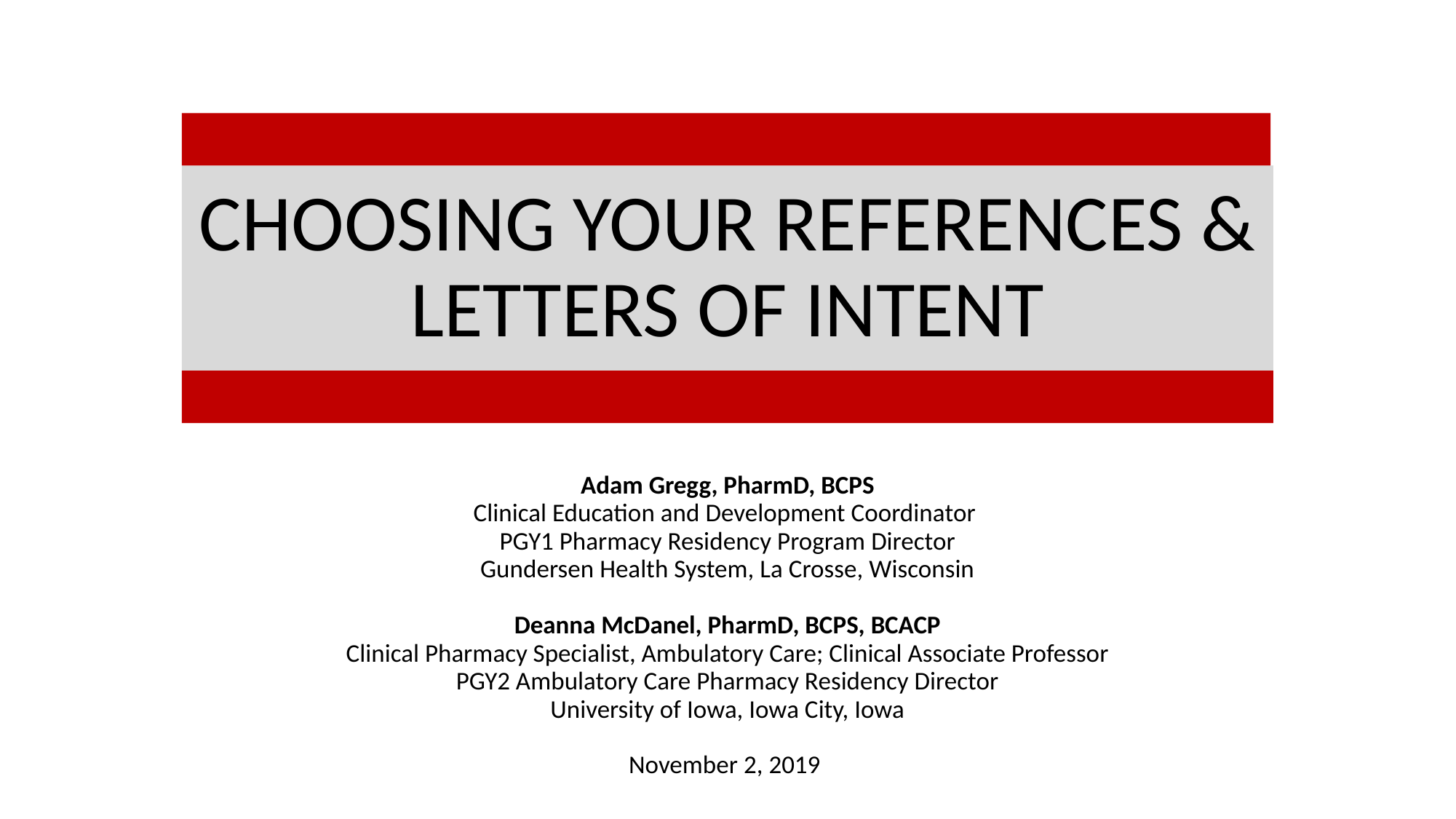

# Choosing References
Choosing Your References &
Letters of Intent

Adam Gregg, PharmD, BCPS
Clinical Education and Development Coordinator
PGY1 Pharmacy Residency Program Director
Gundersen Health System, La Crosse, Wisconsin

Deanna McDanel, PharmD, BCPS, BCACP
Clinical Pharmacy Specialist, Ambulatory Care; Clinical Associate Professor
PGY2 Ambulatory Care Pharmacy Residency Director
University of Iowa, Iowa City, Iowa

November 2, 2019